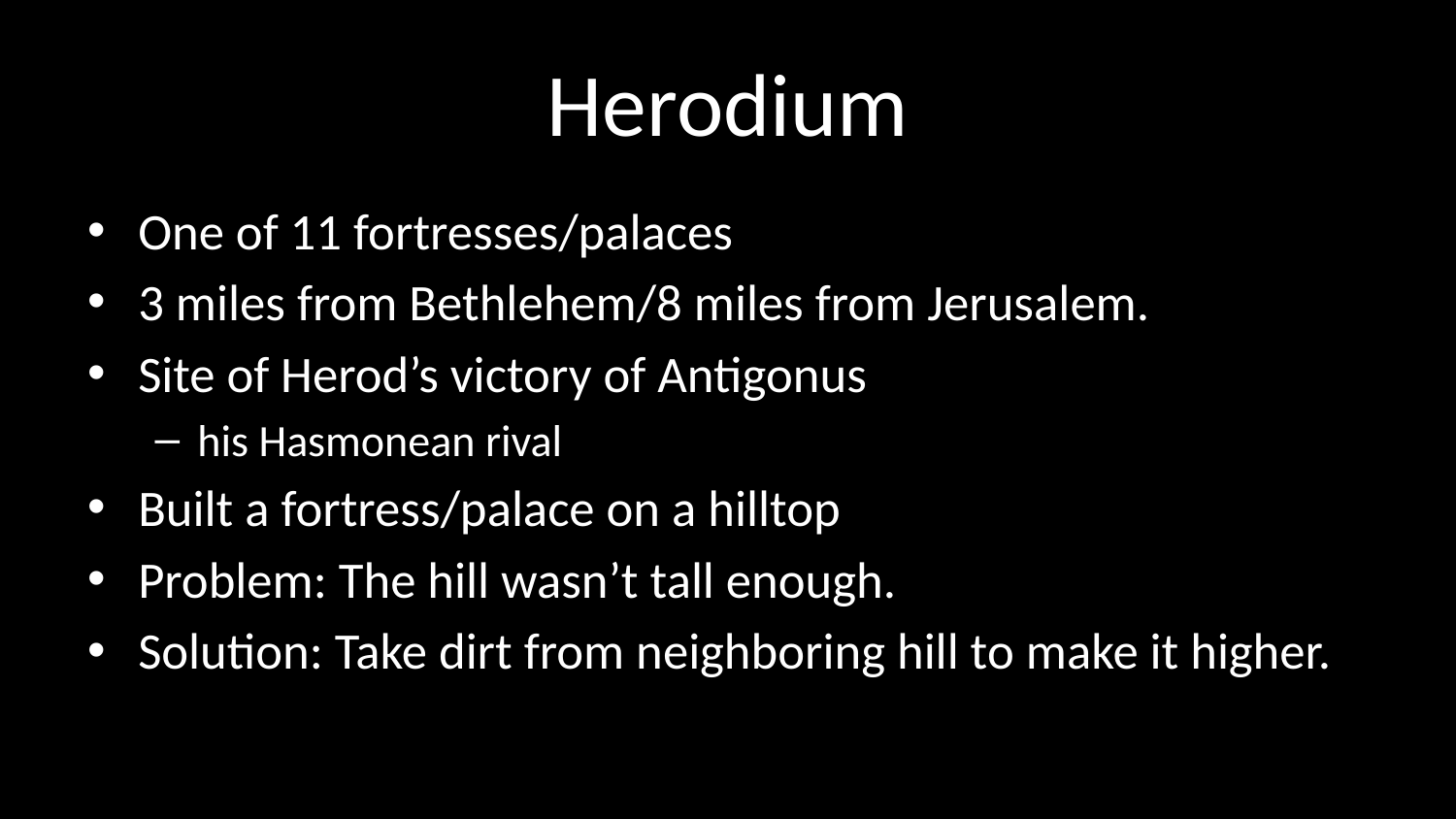

# Herodium
One of 11 fortresses/palaces
3 miles from Bethlehem/8 miles from Jerusalem.
Site of Herod’s victory of Antigonus
his Hasmonean rival
Built a fortress/palace on a hilltop
Problem: The hill wasn’t tall enough.
Solution: Take dirt from neighboring hill to make it higher.